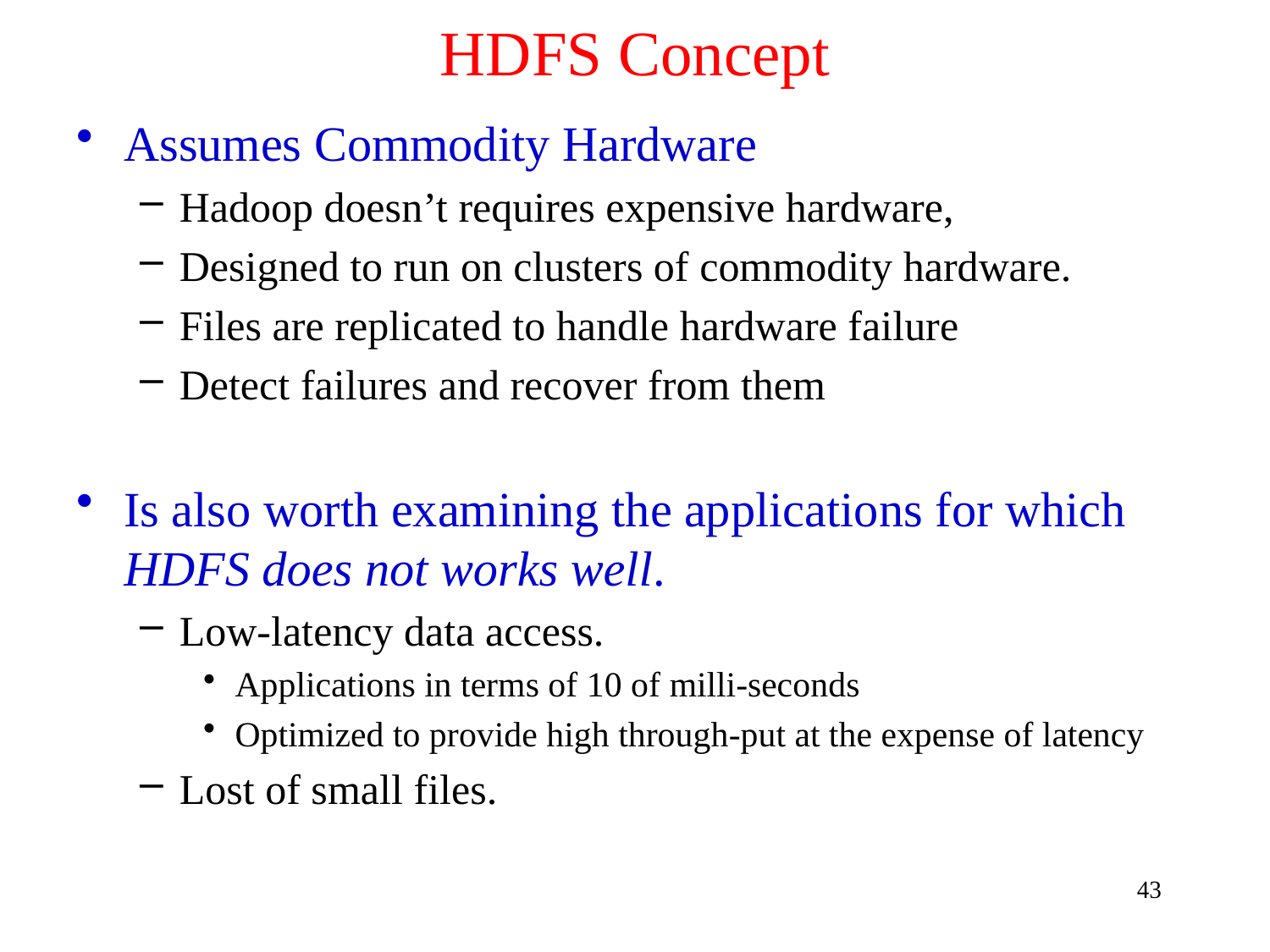

# HDFS Concept
Assumes Commodity Hardware
Hadoop doesn’t requires expensive hardware,
Designed to run on clusters of commodity hardware.
Files are replicated to handle hardware failure
Detect failures and recover from them

Is also worth examining the applications for which HDFS does not works well.
Low-latency data access.
Applications in terms of 10 of milli-seconds
Optimized to provide high through-put at the expense of latency
Lost of small files.

43